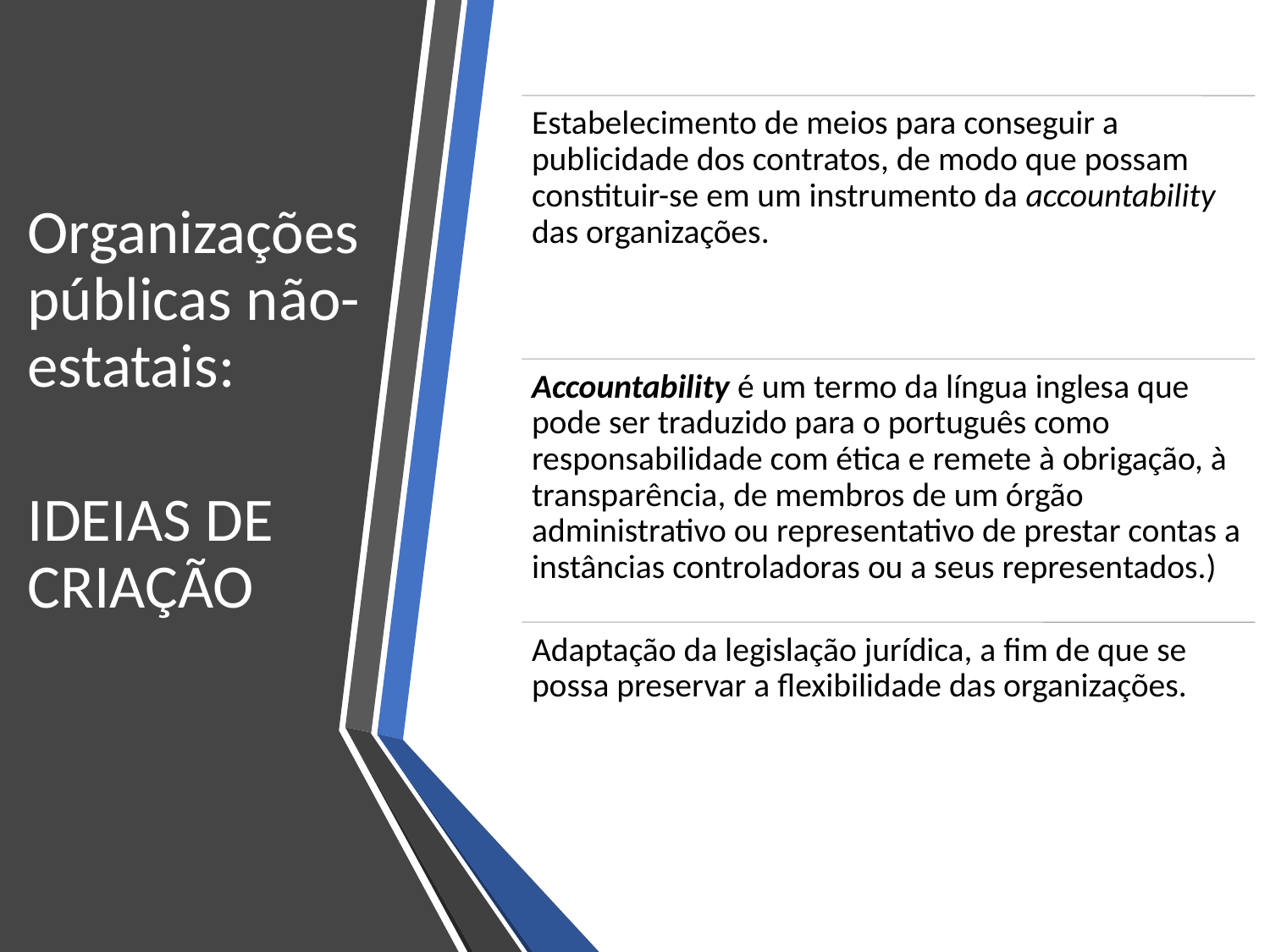

Organizações públicas não-estatais:

IDEIAS DE CRIAÇÃO

Estabelecimento de meios para conseguir a publicidade dos contratos, de modo que possam constituir-se em um instrumento da accountability das organizações.
Accountability é um termo da língua inglesa que pode ser traduzido para o português como responsabilidade com ética e remete à obrigação, à transparência, de membros de um órgão administrativo ou representativo de prestar contas a instâncias controladoras ou a seus representados.)
Adaptação da legislação jurídica, a fim de que se possa preservar a flexibilidade das organizações.